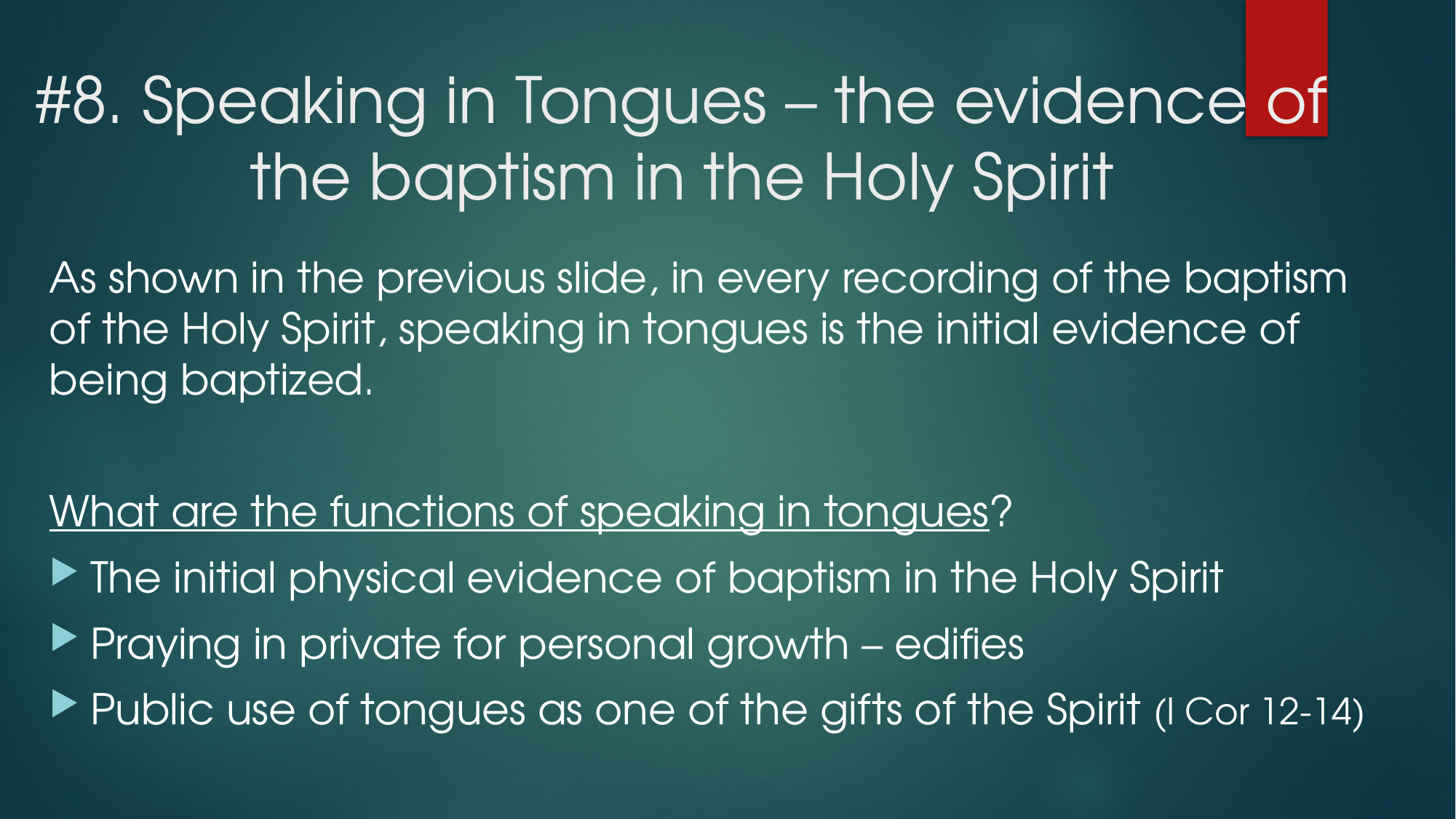

# #8. Speaking in Tongues – the evidence of the baptism in the Holy Spirit
As shown in the previous slide, in every recording of the baptism of the Holy Spirit, speaking in tongues is the initial evidence of being baptized.

What are the functions of speaking in tongues?
The initial physical evidence of baptism in the Holy Spirit
Praying in private for personal growth – edifies
Public use of tongues as one of the gifts of the Spirit (I Cor 12-14)